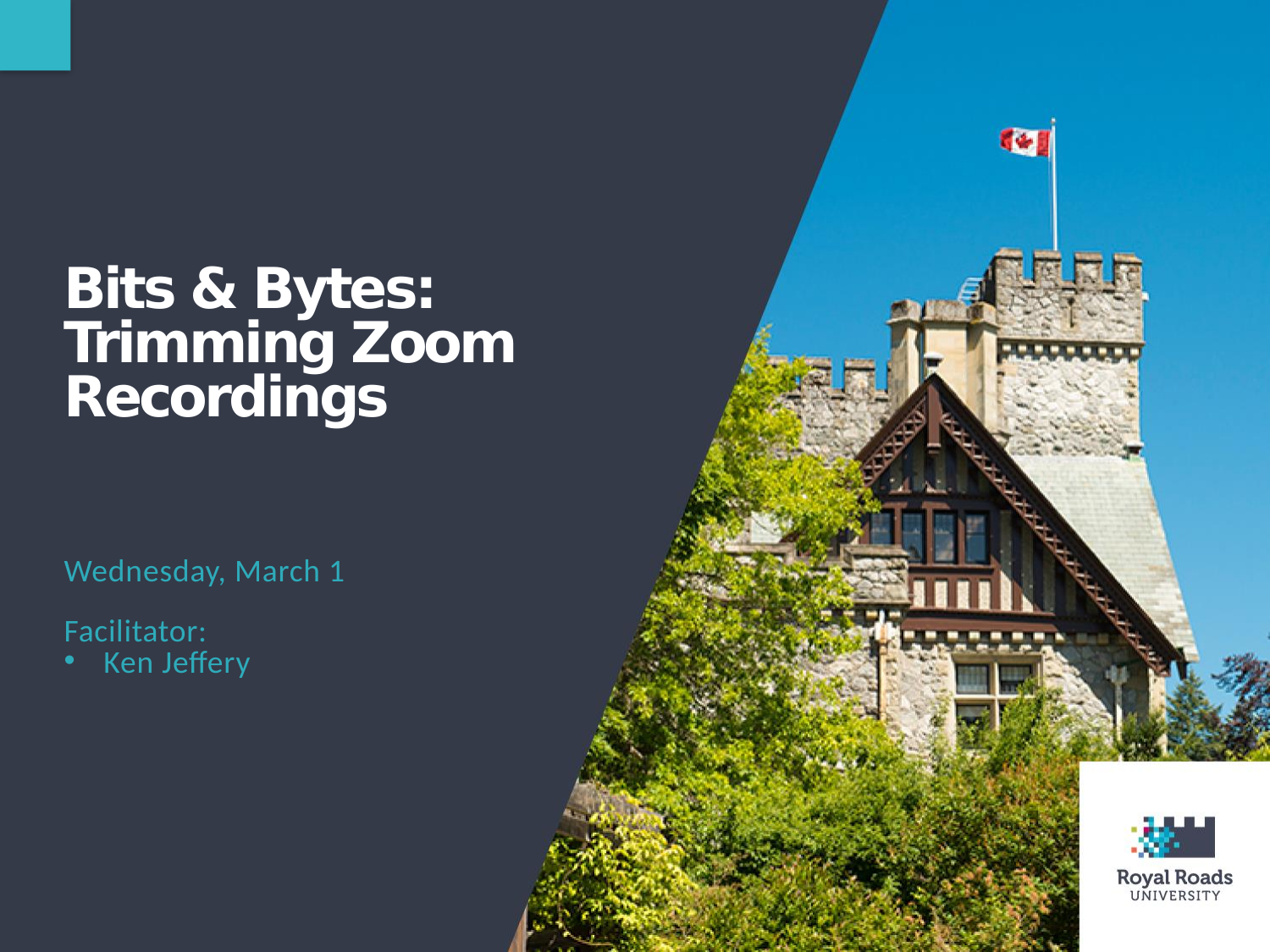

Bits & Bytes: Trimming Zoom Recordings
Wednesday, March 1

Facilitator:
Ken Jeffery